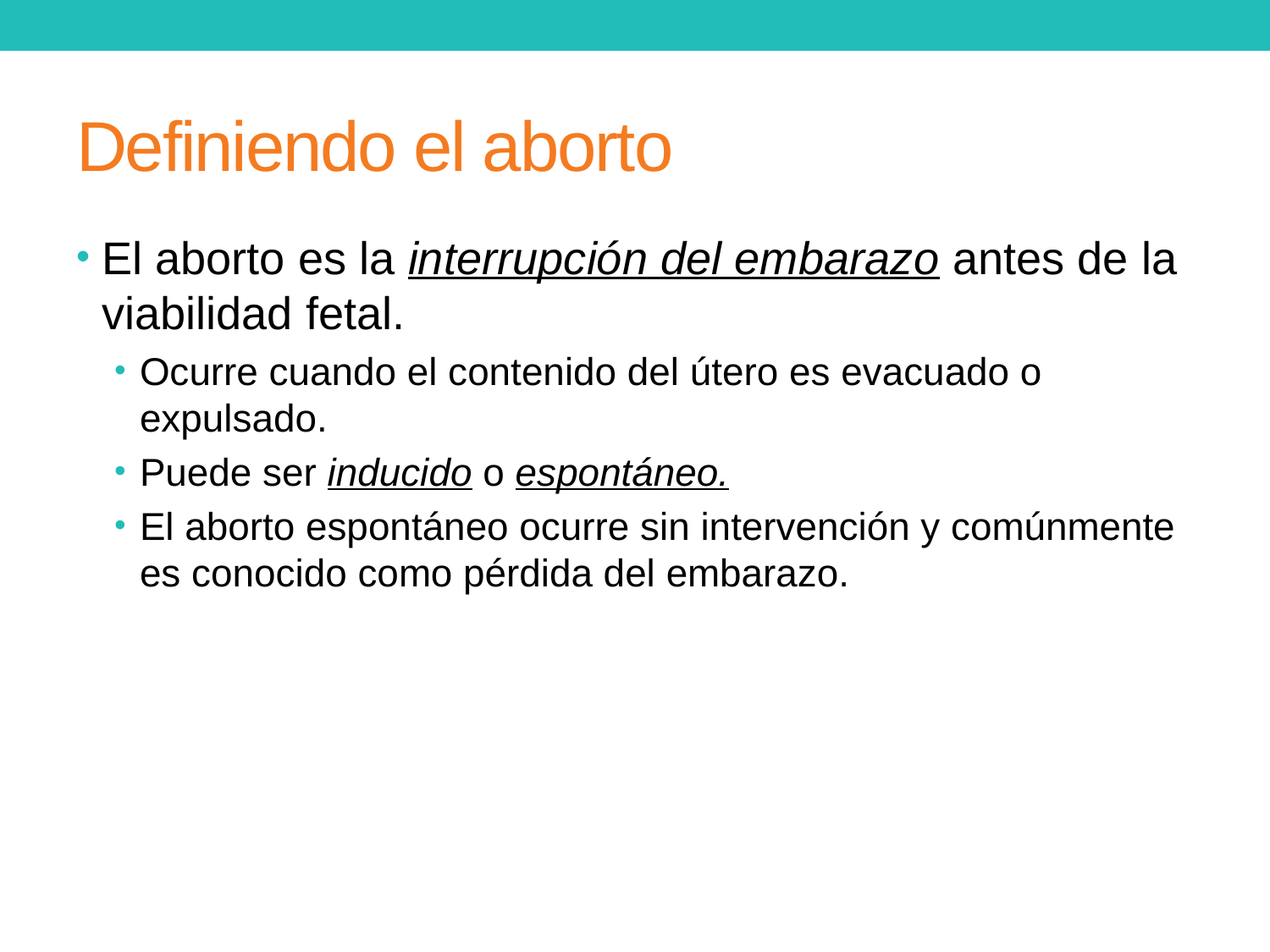

# Definiendo el aborto
El aborto es la interrupción del embarazo antes de la viabilidad fetal.
Ocurre cuando el contenido del útero es evacuado o expulsado.
Puede ser inducido o espontáneo.
El aborto espontáneo ocurre sin intervención y comúnmente es conocido como pérdida del embarazo.